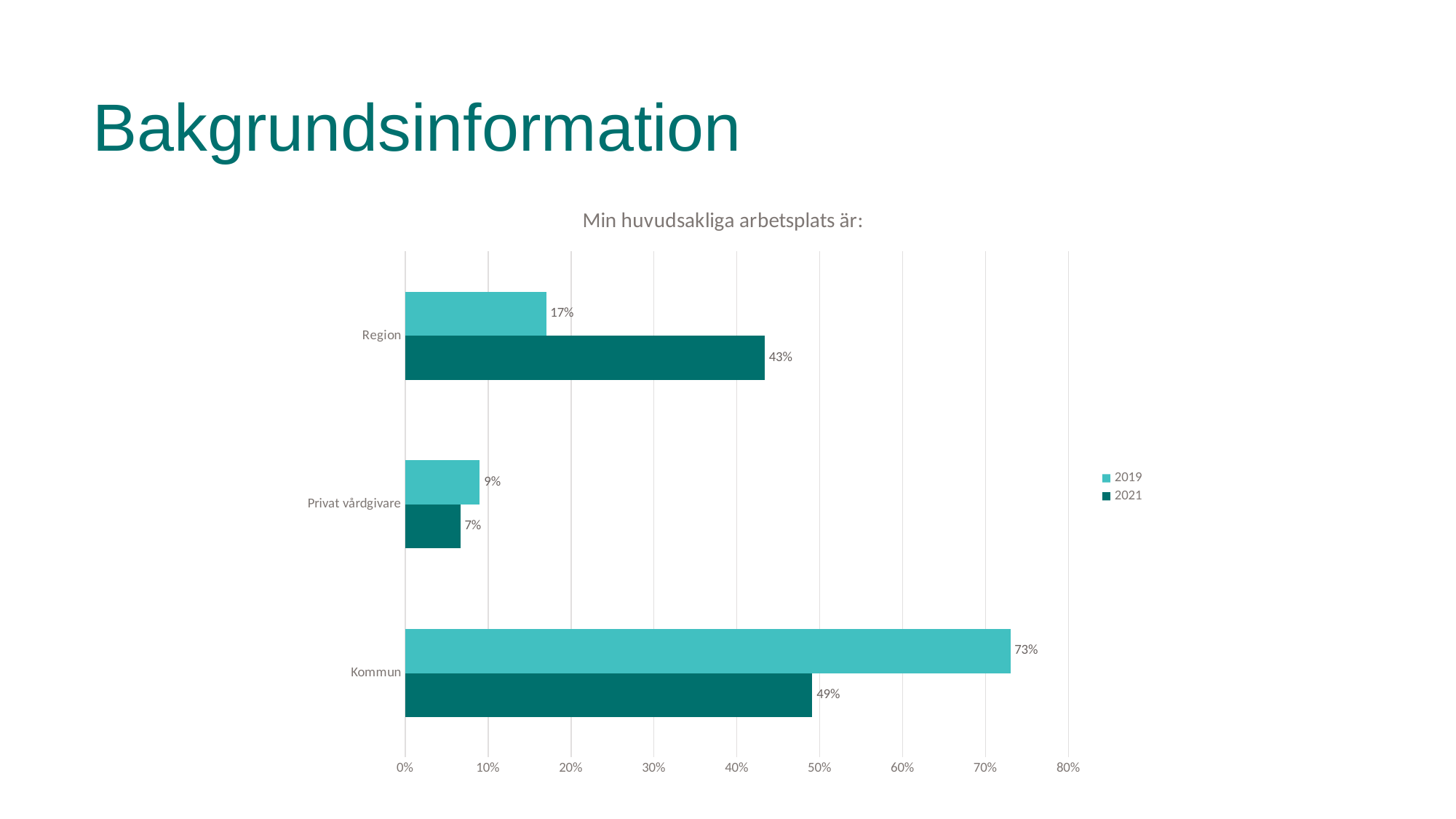

# Bakgrundsinformation

### Chart: Min huvudsakliga arbetsplats är:

| Category | 2021 | 2019 |
|---|---|---|
| Kommun | 0.4911504424778761 | 0.73 |
| Privat vårdgivare | 0.06637168141592921 | 0.09 |
| Region | 0.4336283185840708 | 0.17 |